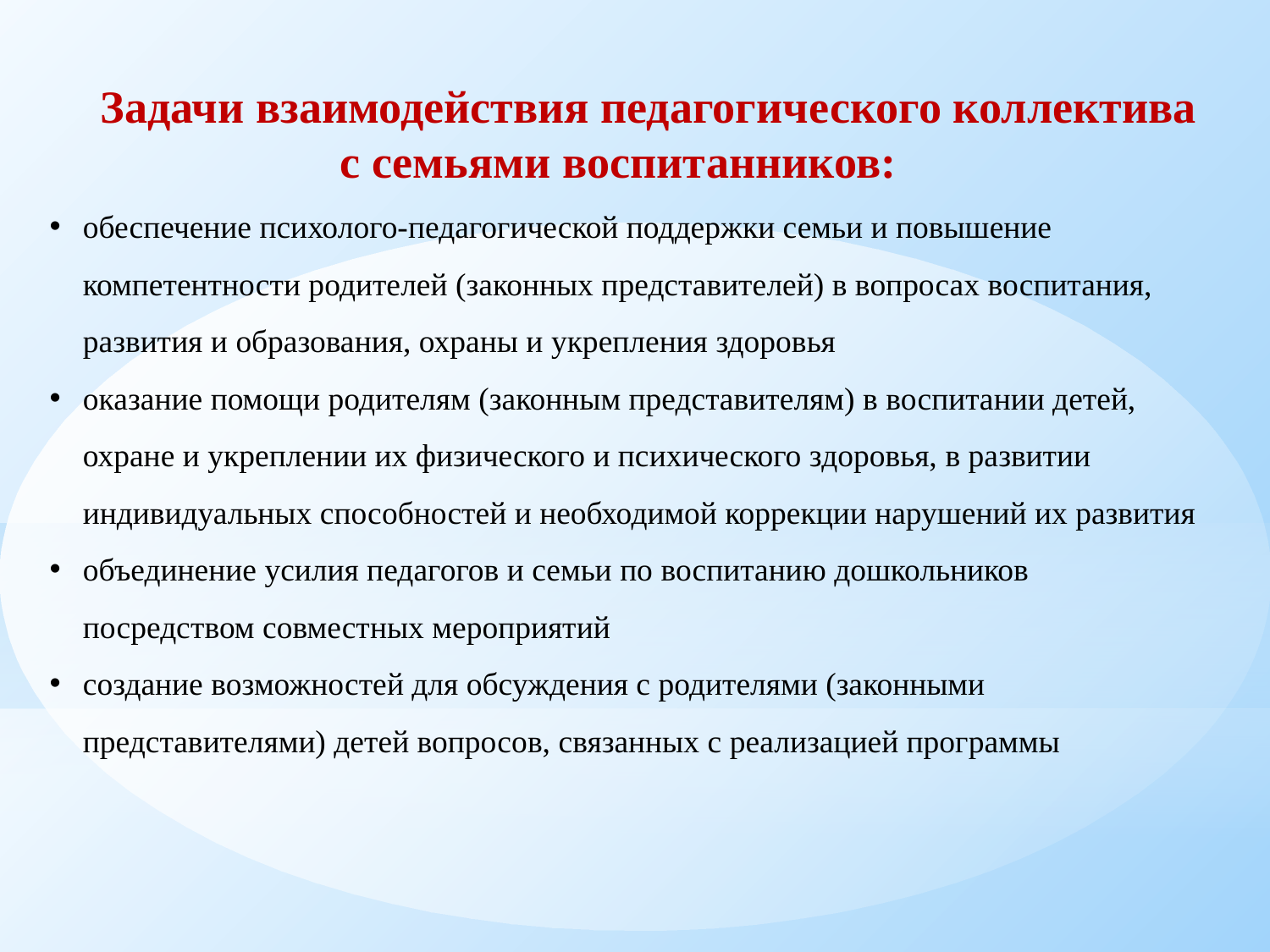

Задачи взаимодействия педагогического коллектива с семьями воспитанников:
обеспечение психолого-педагогической поддержки семьи и повышение компетентности родителей (законных представителей) в вопросах воспитания, развития и образования, охраны и укрепления здоровья
оказание помощи родителям (законным представителям) в воспитании детей, охране и укреплении их физического и психического здоровья, в развитии индивидуальных способностей и необходимой коррекции нарушений их развития
объединение усилия педагогов и семьи по воспитанию дошкольников посредством совместных мероприятий
создание возможностей для обсуждения с родителями (законными представителями) детей вопросов, связанных с реализацией программы